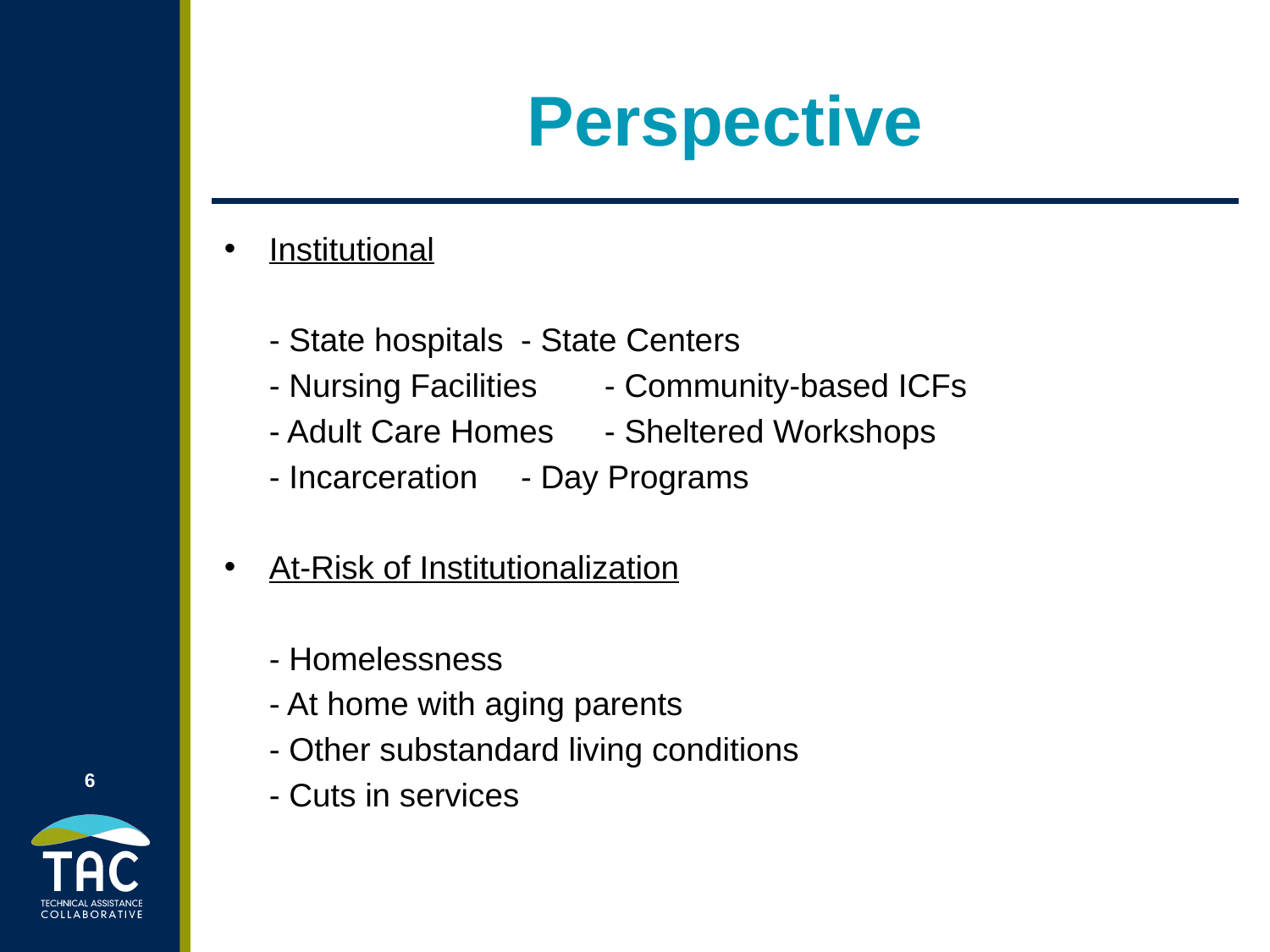

# Perspective
Institutional

	- State hospitals		- State Centers
	- Nursing Facilities		- Community-based ICFs
	- Adult Care Homes		- Sheltered Workshops
	- Incarceration		- Day Programs

At-Risk of Institutionalization

	- Homelessness
	- At home with aging parents
	- Other substandard living conditions
	- Cuts in services